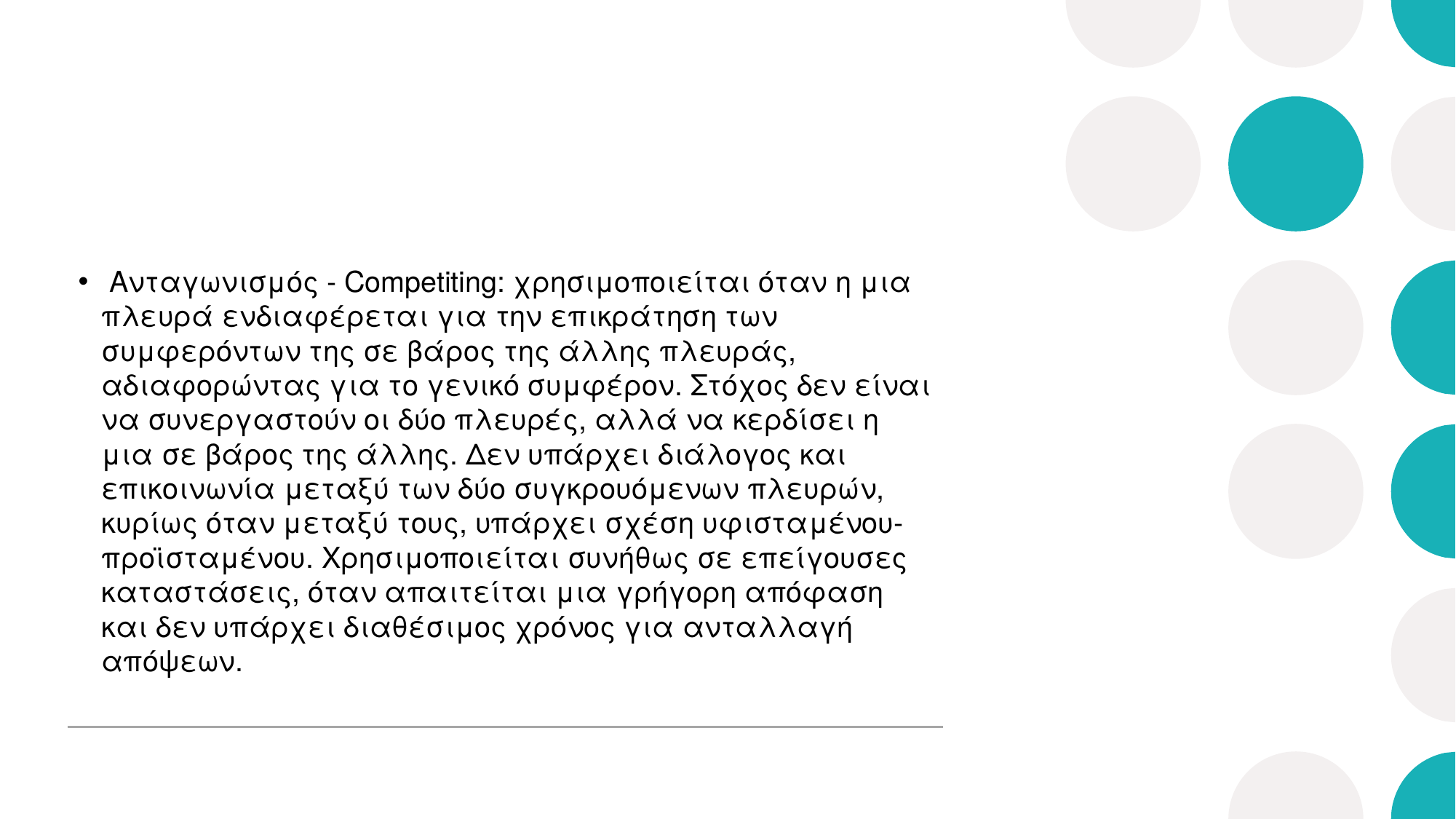

Ανταγωνισμός - Competiting: χρησιμοποιείται όταν η μια πλευρά ενδιαφέρεται για την επικράτηση των συμφερόντων της σε βάρος της άλλης πλευράς, αδιαφορώντας για το γενικό συμφέρον. Στόχος δεν είναι να συνεργαστούν οι δύο πλευρές, αλλά να κερδίσει η μια σε βάρος της άλλης. Δεν υπάρχει διάλογος και επικοινωνία μεταξύ των δύο συγκρουόμενων πλευρών, κυρίως όταν μεταξύ τους, υπάρχει σχέση υφισταμένου-προϊσταμένου. Χρησιμοποιείται συνήθως σε επείγουσες καταστάσεις, όταν απαιτείται μια γρήγορη απόφαση και δεν υπάρχει διαθέσιμος χρόνος για ανταλλαγή απόψεων.